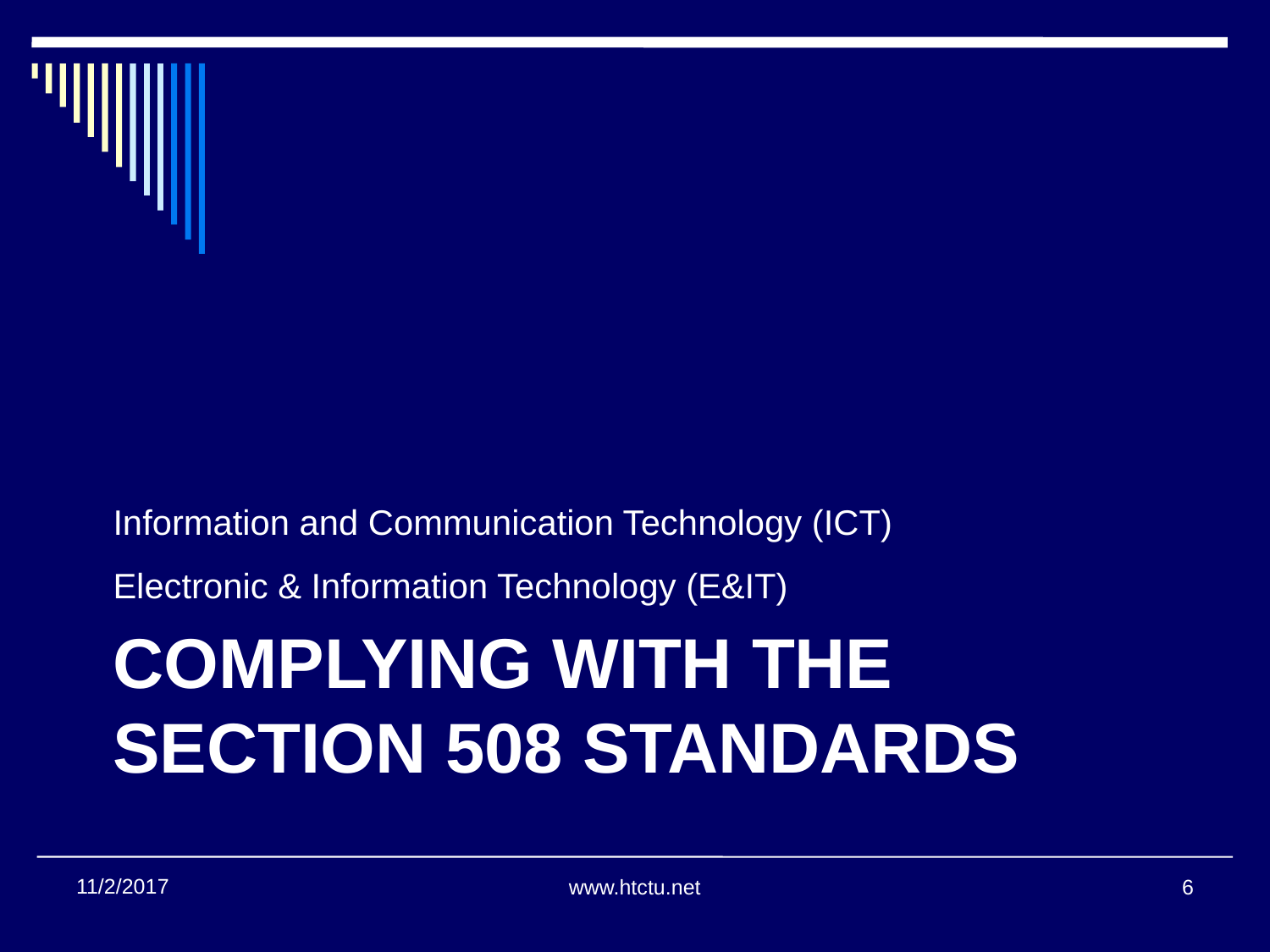

Information and Communication Technology (ICT)
Electronic & Information Technology (E&IT)
# Complying with the Section 508 Standards
11/2/2017
www.htctu.net
6